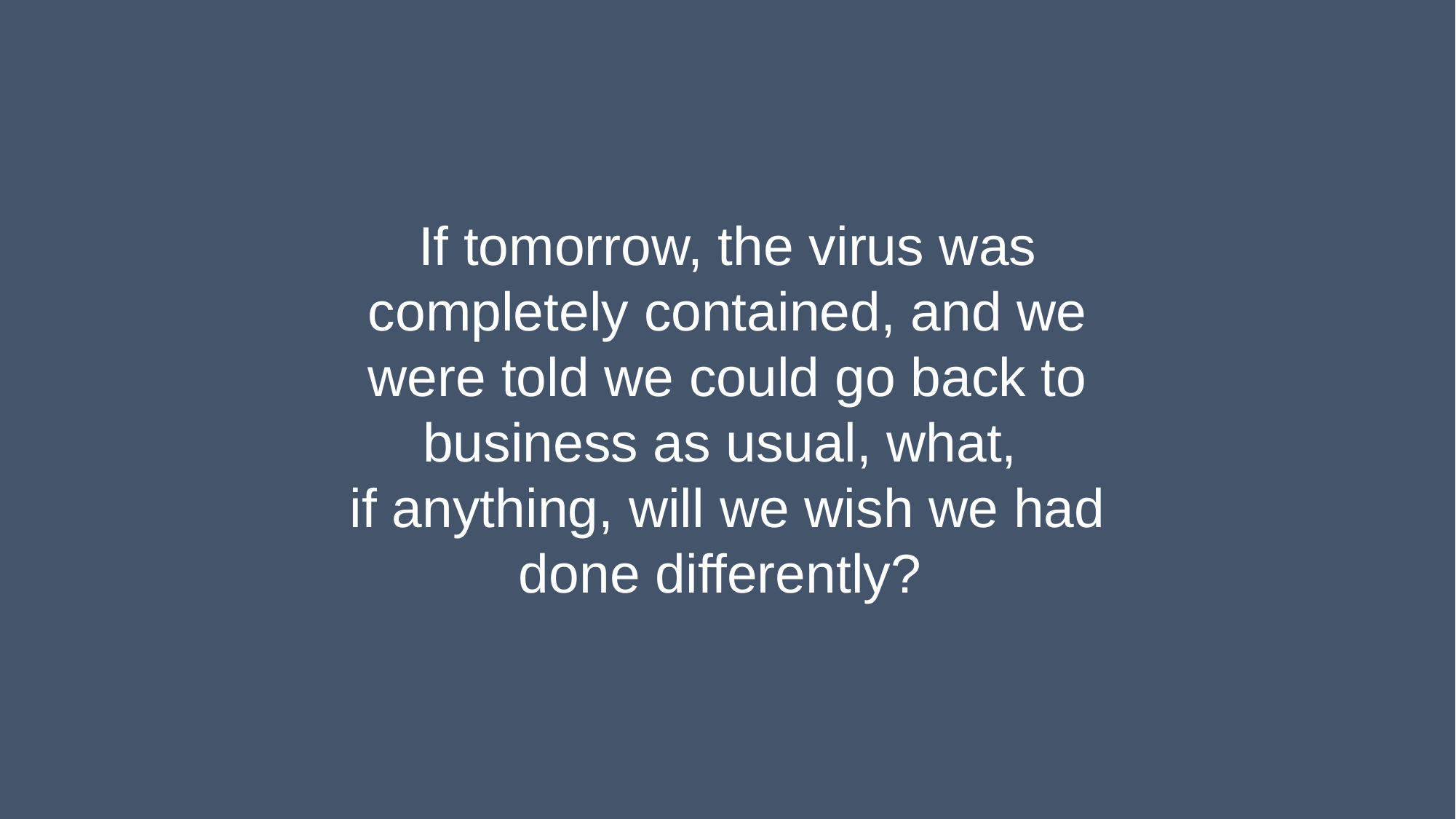

If tomorrow, the virus was completely contained, and we were told we could go back to business as usual, what,
if anything, will we wish we had done differently?